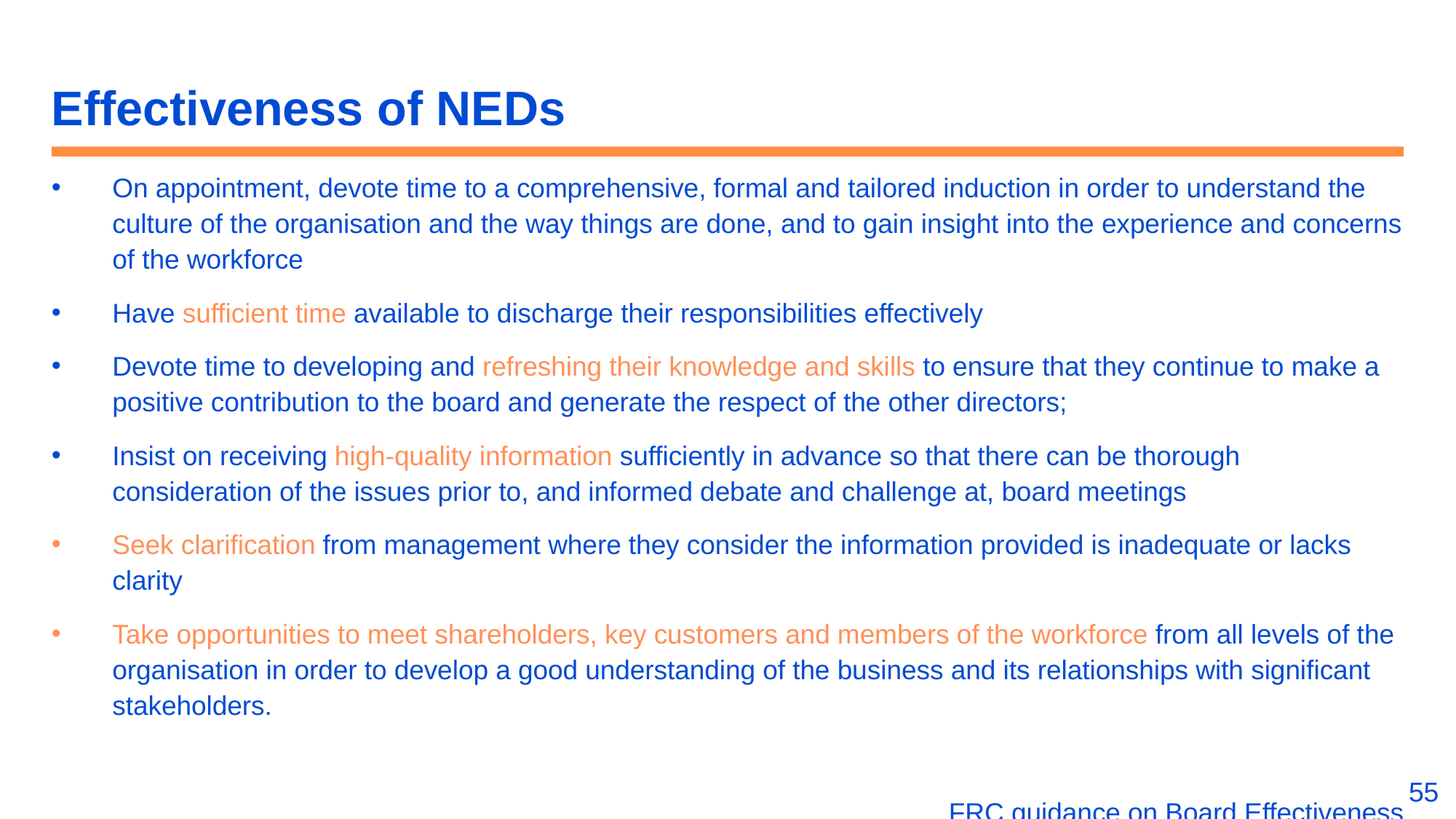

# Effectiveness of NEDs
On appointment, devote time to a comprehensive, formal and tailored induction in order to understand the culture of the organisation and the way things are done, and to gain insight into the experience and concerns of the workforce
Have sufficient time available to discharge their responsibilities effectively
Devote time to developing and refreshing their knowledge and skills to ensure that they continue to make a positive contribution to the board and generate the respect of the other directors;
Insist on receiving high-quality information sufficiently in advance so that there can be thorough consideration of the issues prior to, and informed debate and challenge at, board meetings
Seek clarification from management where they consider the information provided is inadequate or lacks clarity
Take opportunities to meet shareholders, key customers and members of the workforce from all levels of the organisation in order to develop a good understanding of the business and its relationships with significant stakeholders.

FRC guidance on Board Effectiveness